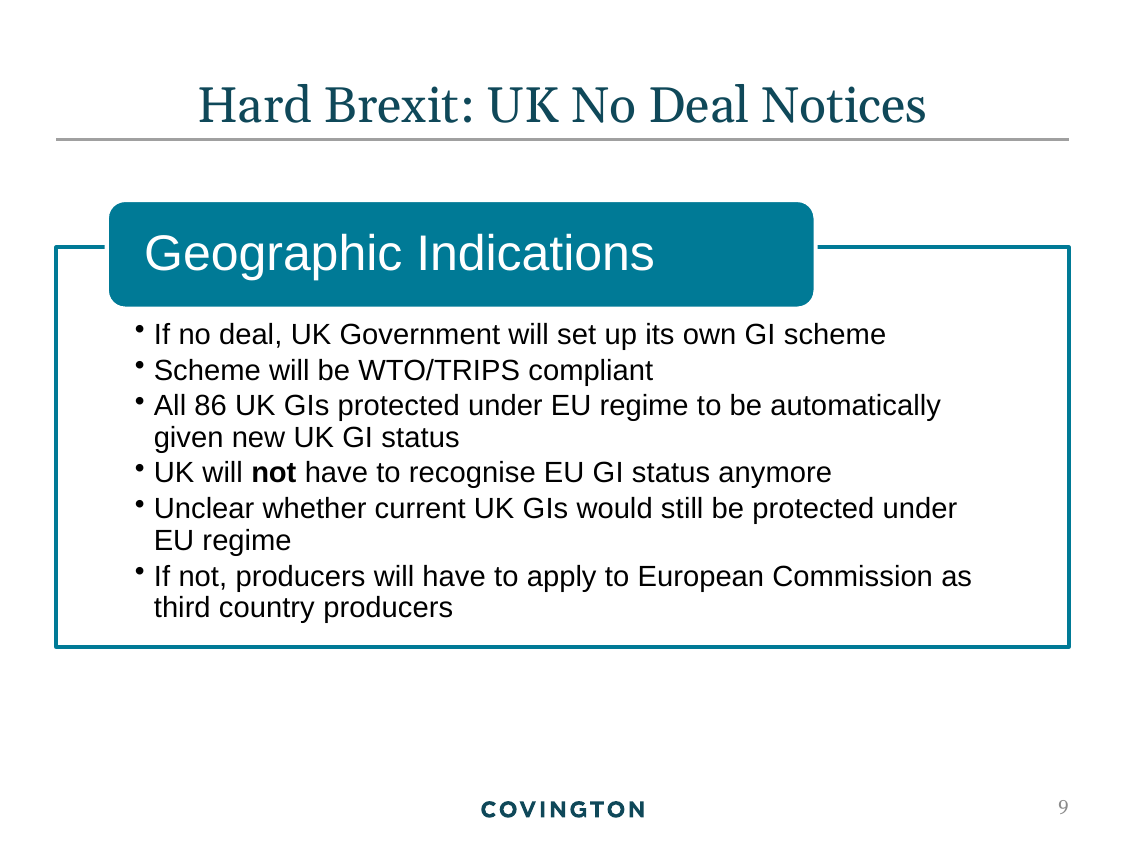

# Hard Brexit: UK No Deal Notices
If no deal, UK Government will set up its own GI scheme
Scheme will be WTO/TRIPS compliant
All 86 UK GIs protected under EU regime to be automatically given new UK GI status
UK will not have to recognise EU GI status anymore
Unclear whether current UK GIs would still be protected under EU regime
If not, producers will have to apply to European Commission as third country producers
Geographic Indications
9